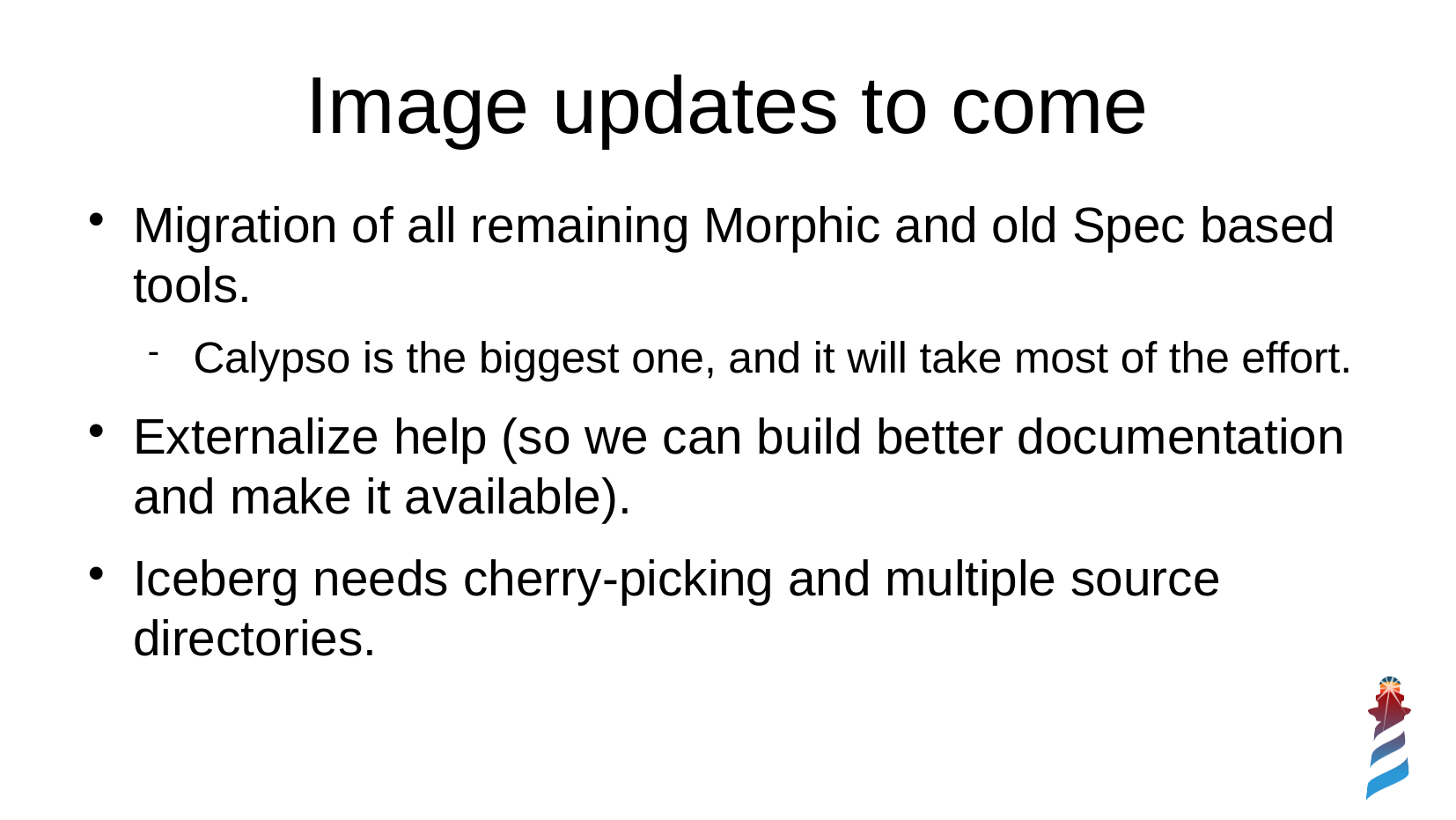

Image updates to come
Migration of all remaining Morphic and old Spec based tools.
Calypso is the biggest one, and it will take most of the effort.
Externalize help (so we can build better documentation and make it available).
Iceberg needs cherry-picking and multiple source directories.